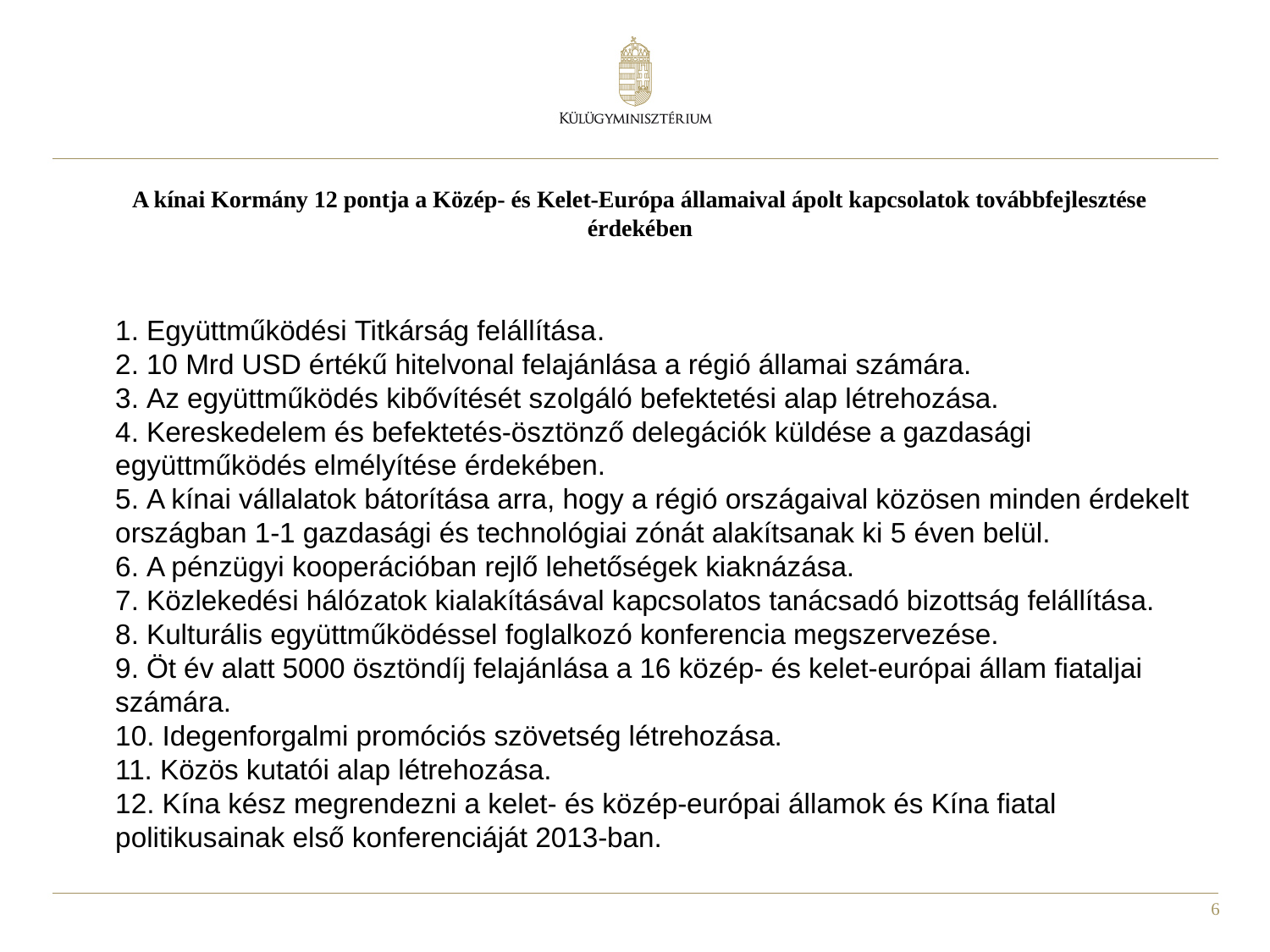

# A kínai Kormány 12 pontja a Közép- és Kelet-Európa államaival ápolt kapcsolatok továbbfejlesztése érdekében
1. Együttműködési Titkárság felállítása.
2. 10 Mrd USD értékű hitelvonal felajánlása a régió államai számára.
3. Az együttműködés kibővítését szolgáló befektetési alap létrehozása.
4. Kereskedelem és befektetés-ösztönző delegációk küldése a gazdasági együttműködés elmélyítése érdekében.
5. A kínai vállalatok bátorítása arra, hogy a régió országaival közösen minden érdekelt országban 1-1 gazdasági és technológiai zónát alakítsanak ki 5 éven belül.
6. A pénzügyi kooperációban rejlő lehetőségek kiaknázása.
7. Közlekedési hálózatok kialakításával kapcsolatos tanácsadó bizottság felállítása.
8. Kulturális együttműködéssel foglalkozó konferencia megszervezése.
9. Öt év alatt 5000 ösztöndíj felajánlása a 16 közép- és kelet-európai állam fiataljai számára.
10. Idegenforgalmi promóciós szövetség létrehozása.
11. Közös kutatói alap létrehozása.
12. Kína kész megrendezni a kelet- és közép-európai államok és Kína fiatal politikusainak első konferenciáját 2013-ban.